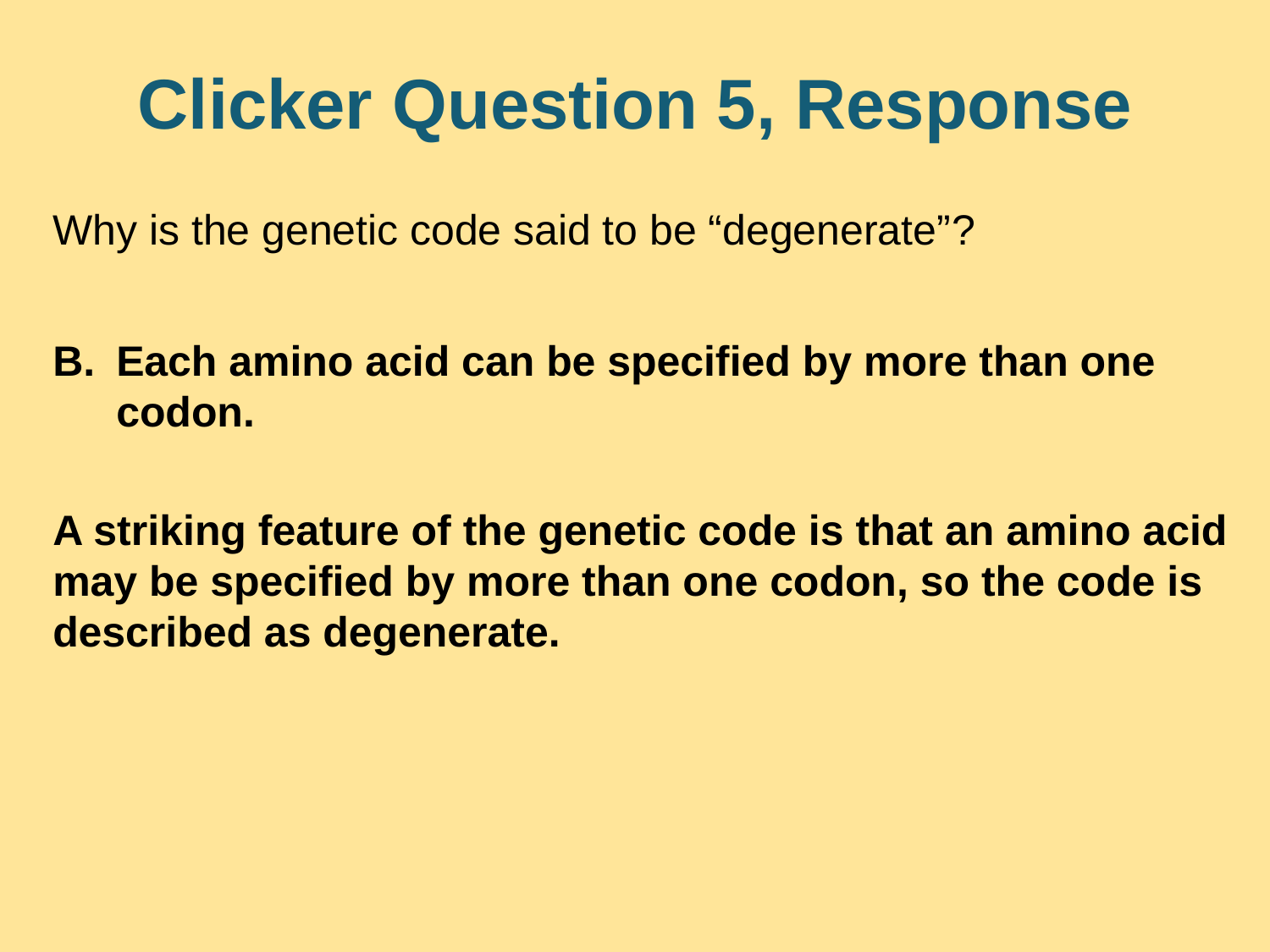

# Clicker Question 5, Response
Why is the genetic code said to be “degenerate”?

Each amino acid can be specified by more than one codon.

A striking feature of the genetic code is that an amino acid may be specified by more than one codon, so the code is described as degenerate.